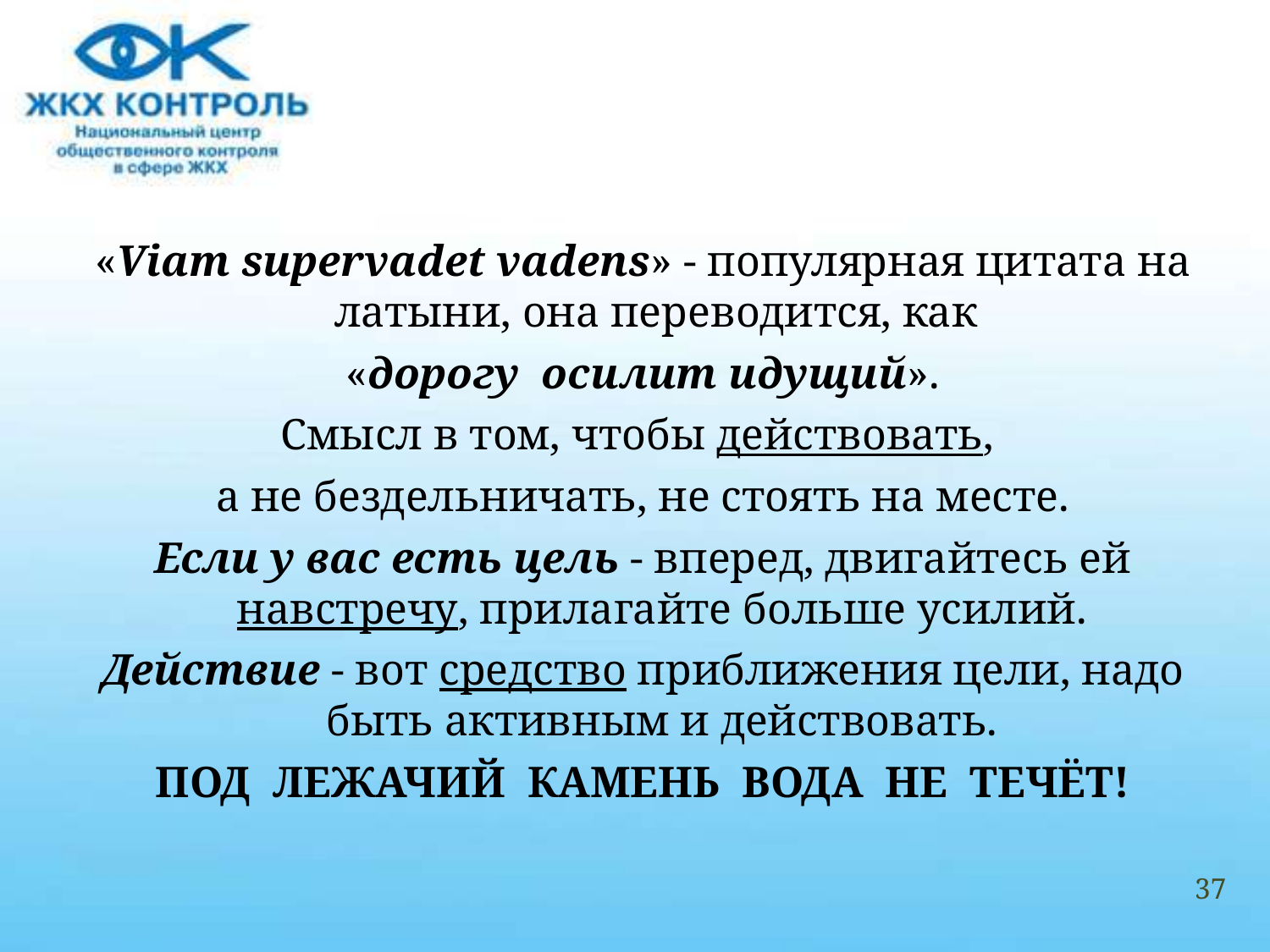

#
«Viam supervadet vadens» - популярная цитата на латыни, она переводится, как
«дорогу  осилит идущий».
Смысл в том, чтобы действовать,
а не бездельничать, не стоять на месте.
Если у вас есть цель - вперед, двигайтесь ей навстречу, прилагайте больше усилий.
Действие - вот средство приближения цели, надо быть активным и действовать.
ПОД  ЛЕЖАЧИЙ  КАМЕНЬ  ВОДА  НЕ  ТЕЧЁТ!

37